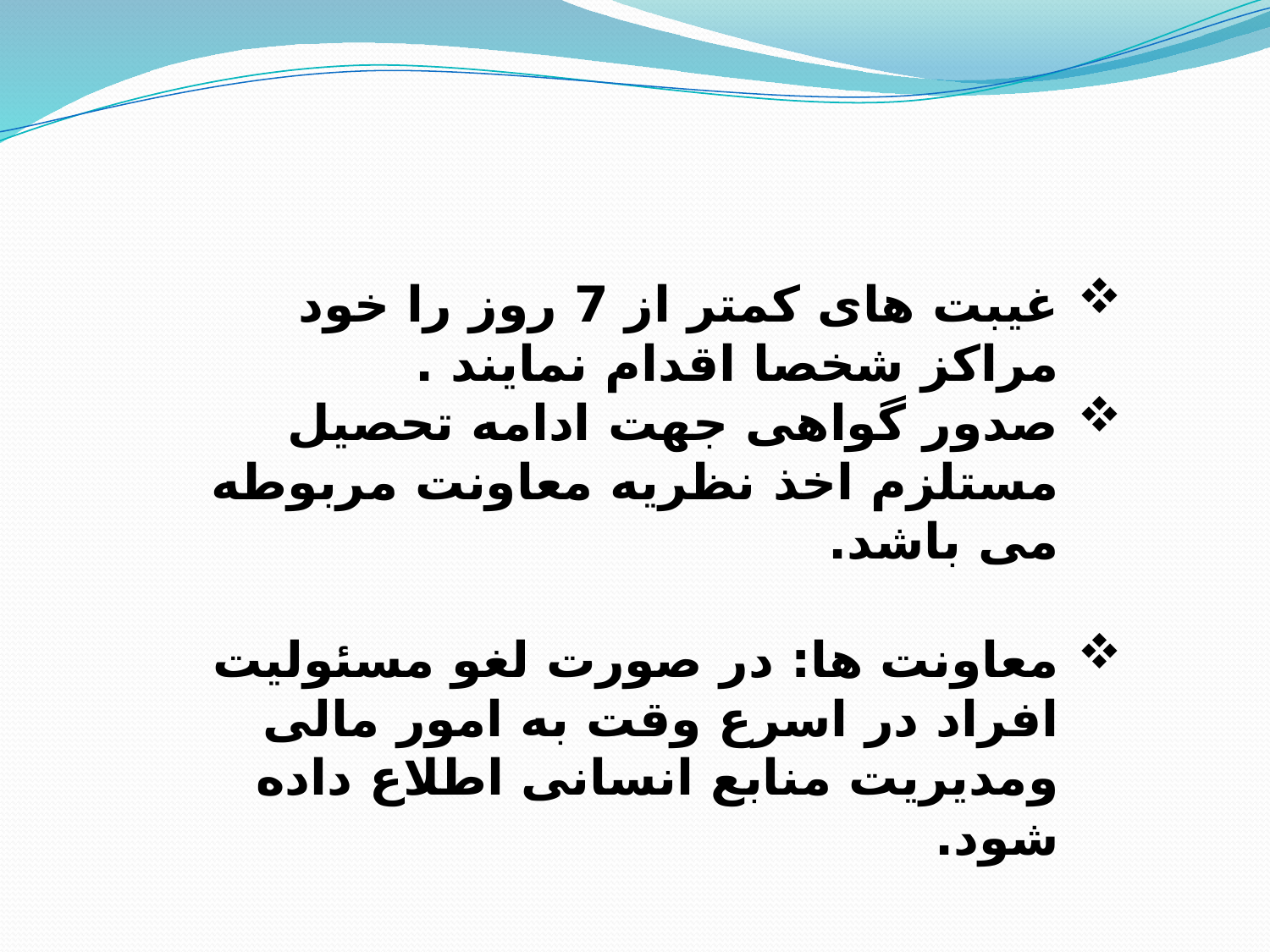

غیبت های کمتر از 7 روز را خود مراکز شخصا اقدام نمایند .
صدور گواهی جهت ادامه تحصیل مستلزم اخذ نظریه معاونت مربوطه می باشد.

معاونت ها: در صورت لغو مسئولیت افراد در اسرع وقت به امور مالی ومدیریت منابع انسانی اطلاع داده شود.